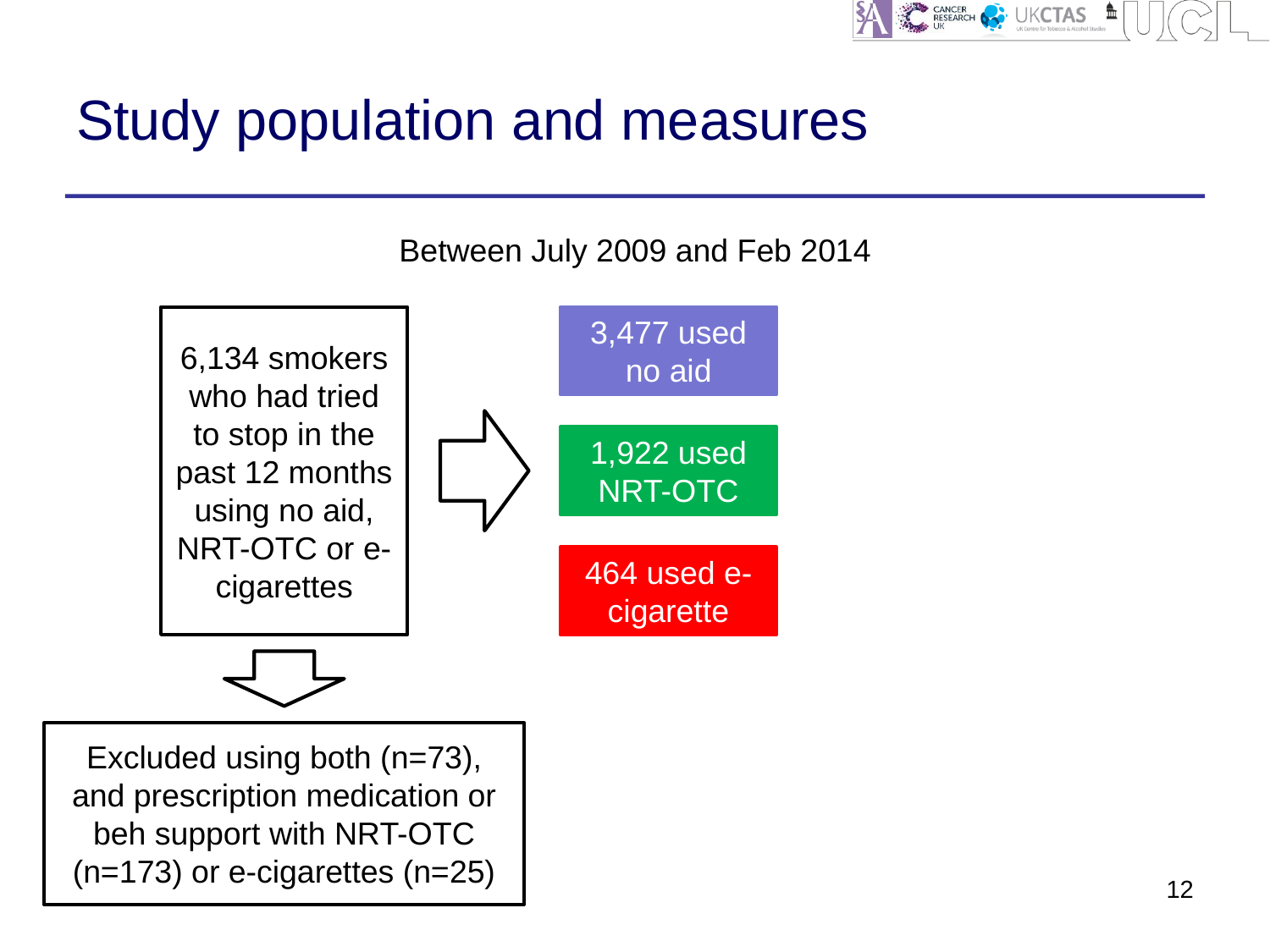

# Study population and measures
Between July 2009 and Feb 2014
6,134 smokers who had tried to stop in the past 12 months using no aid, NRT-OTC or e-cigarettes
3,477 used no aid

1,922 used NRT-OTC
464 used e-cigarette

Excluded using both (n=73), and prescription medication or beh support with NRT-OTC (n=173) or e-cigarettes (n=25)
12